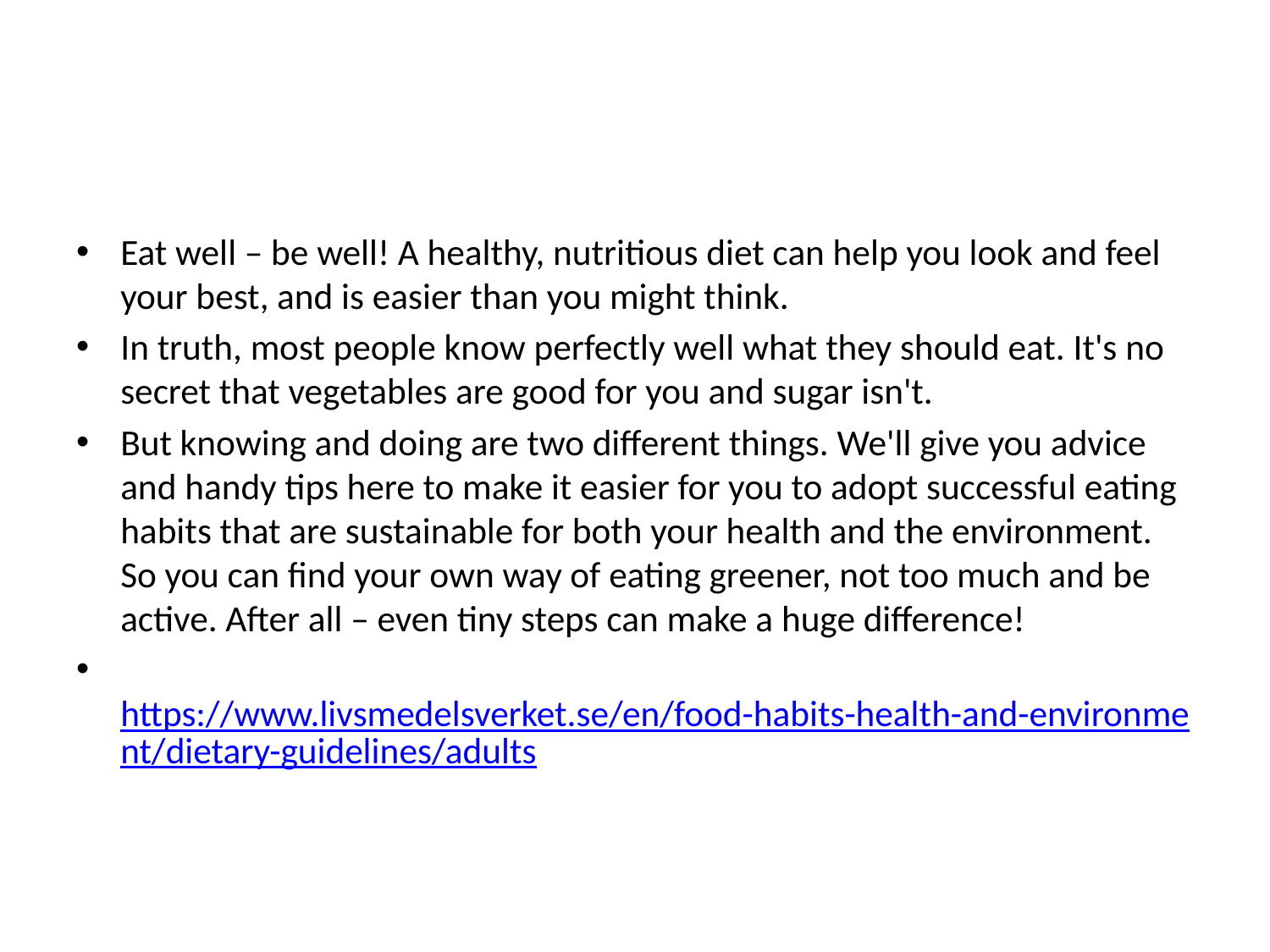

#
Eat well – be well! A healthy, nutritious diet can help you look and feel your best, and is easier than you might think.
In truth, most people know perfectly well what they should eat. It's no secret that vegetables are good for you and sugar isn't.
But knowing and doing are two different things. We'll give you advice and handy tips here to make it easier for you to adopt successful eating habits that are sustainable for both your health and the environment. So you can find your own way of eating greener, not too much and be active. After all – even tiny steps can make a huge difference!
https://www.livsmedelsverket.se/en/food-habits-health-and-environment/dietary-guidelines/adults